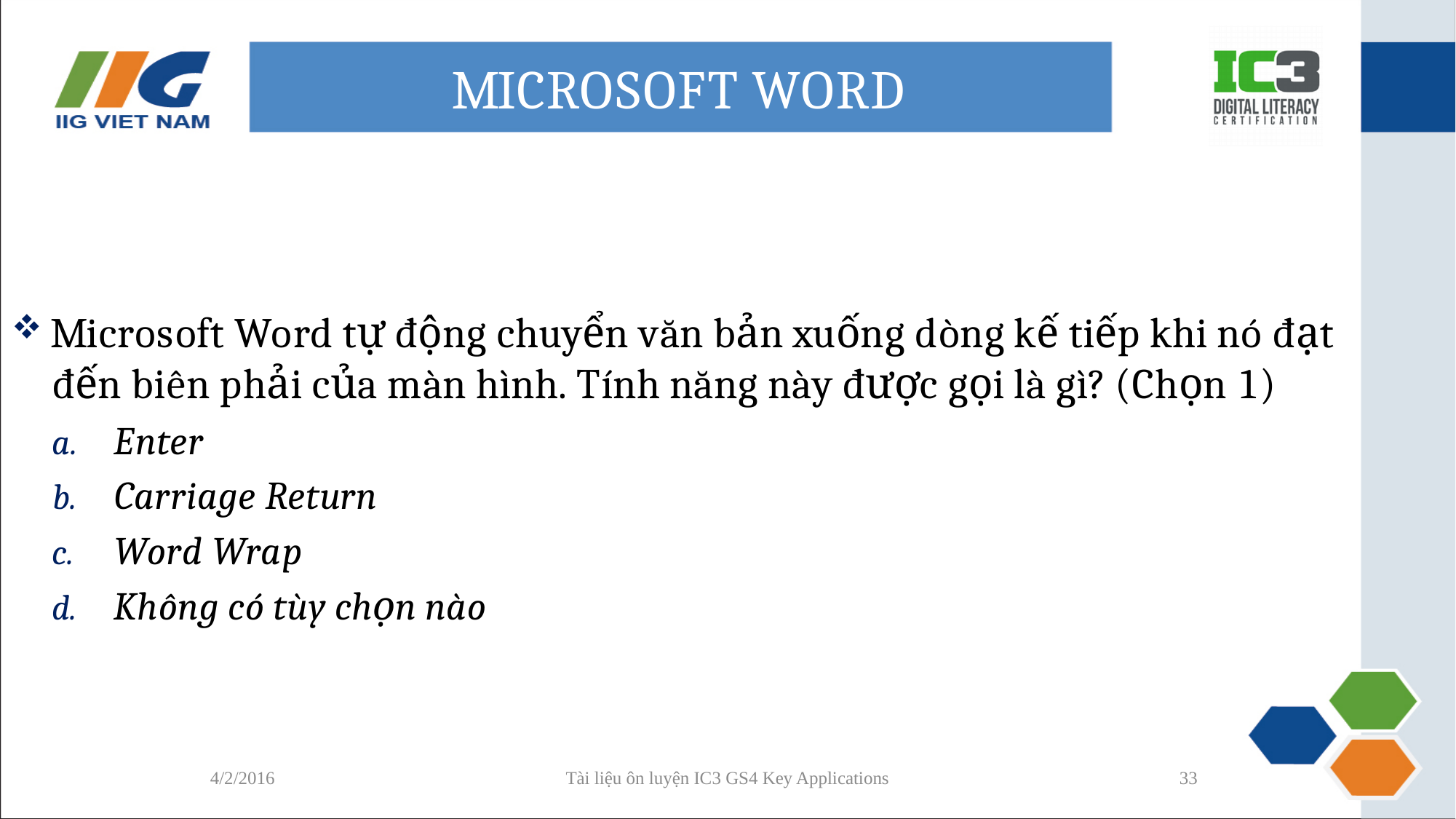

# MICROSOFT WORD
Microsoft Word tự động chuyển văn bản xuống dòng kế tiếp khi nó đạt đến biên phải của màn hình. Tính năng này được gọi là gì? (Chọn 1)
Enter
Carriage Return
Word Wrap
Không có tùy chọn nào
4/2/2016
Tài liệu ôn luyện IC3 GS4 Key Applications
33